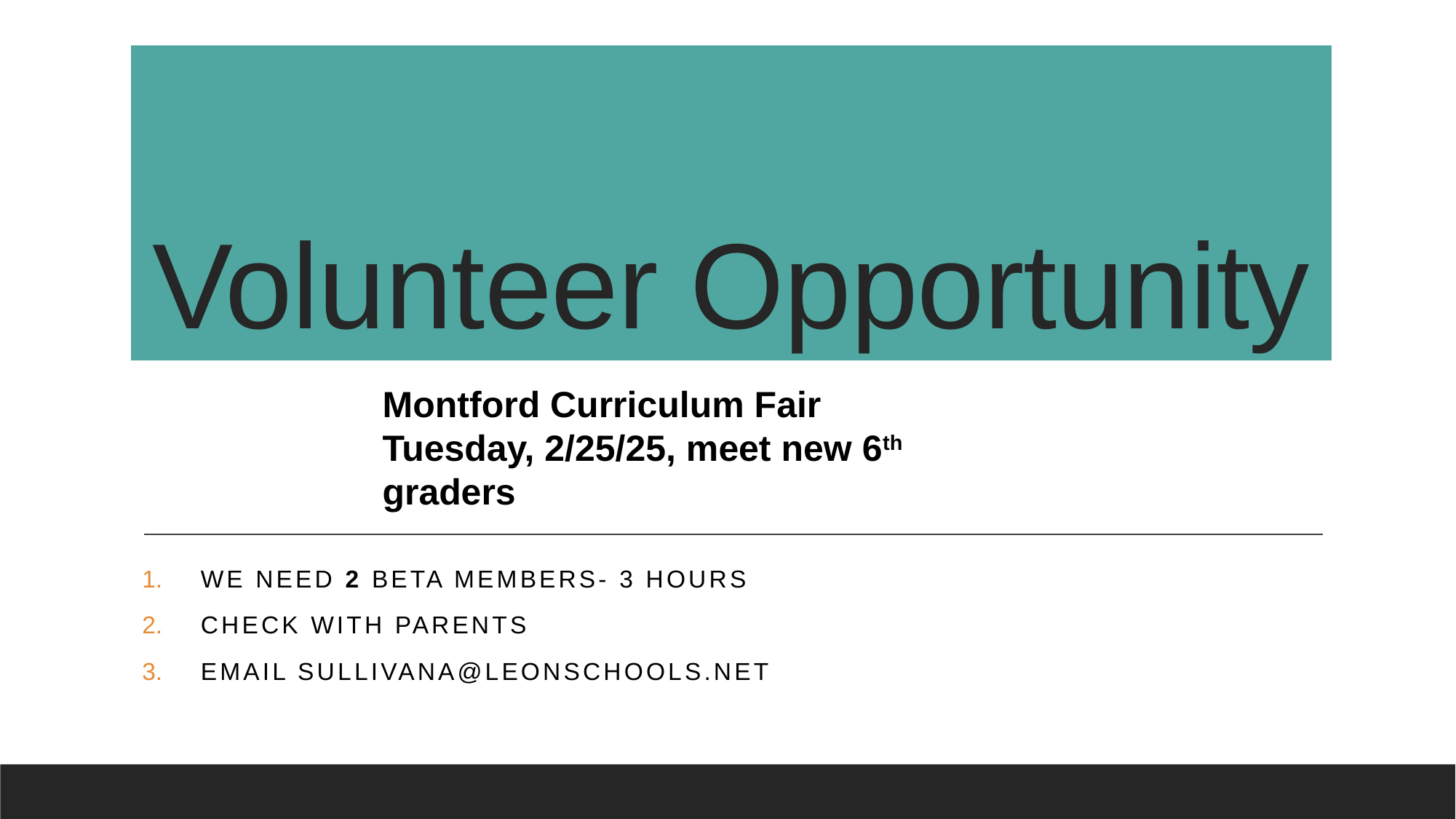

# Volunteer Opportunity
Montford Curriculum Fair
Tuesday, 2/25/25, meet new 6th graders

We need 2 Beta members- 3 hours
Check with parents
Email sullivana@leonschools.net